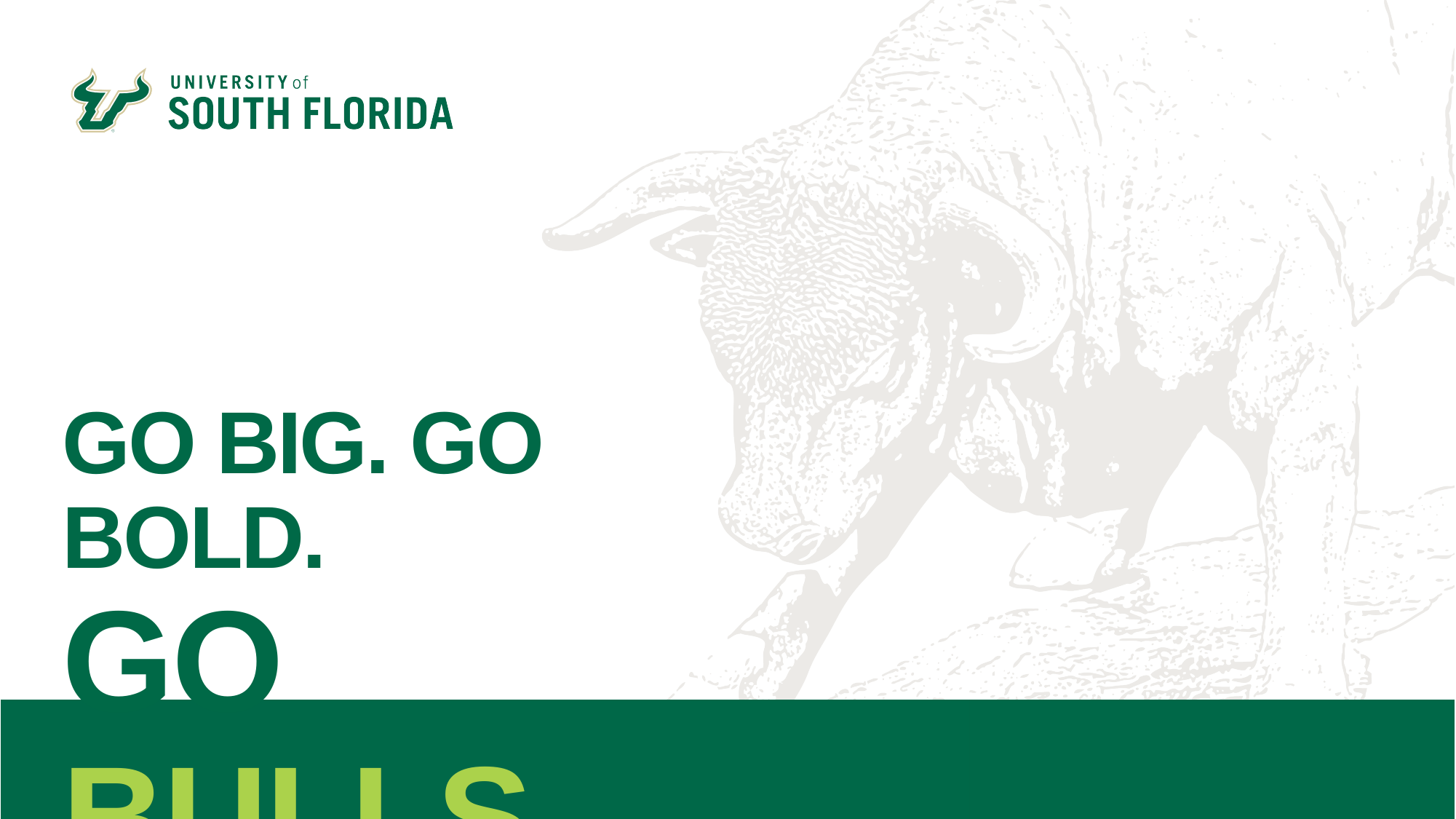

# GO BIG. GO BOLD. GO BULLS.